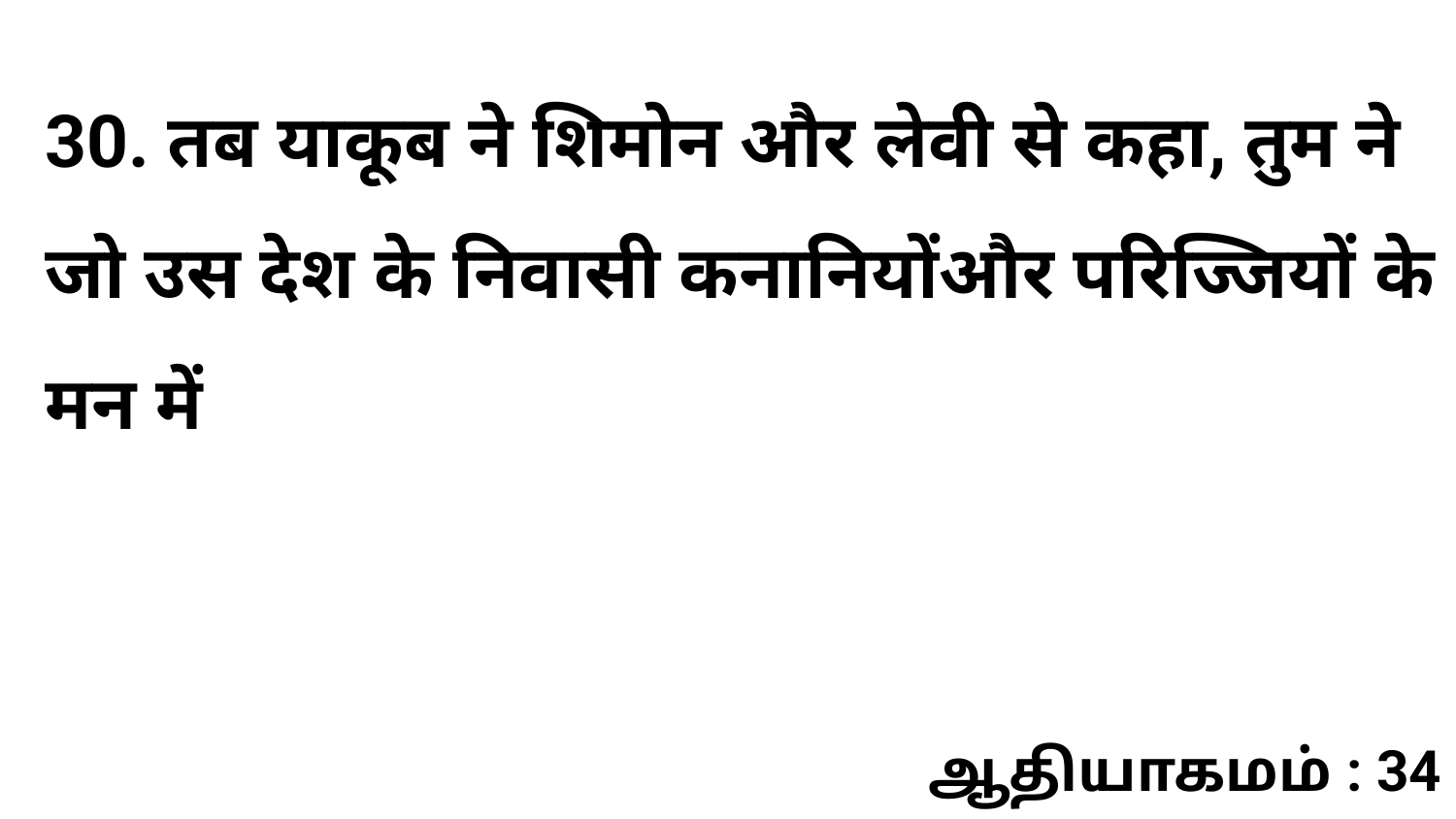

30. तब याकूब ने शिमोन और लेवी से कहा, तुम ने जो उस देश के निवासी कनानियोंऔर परिज्जियों के मन में
ஆதியாகமம் : 34